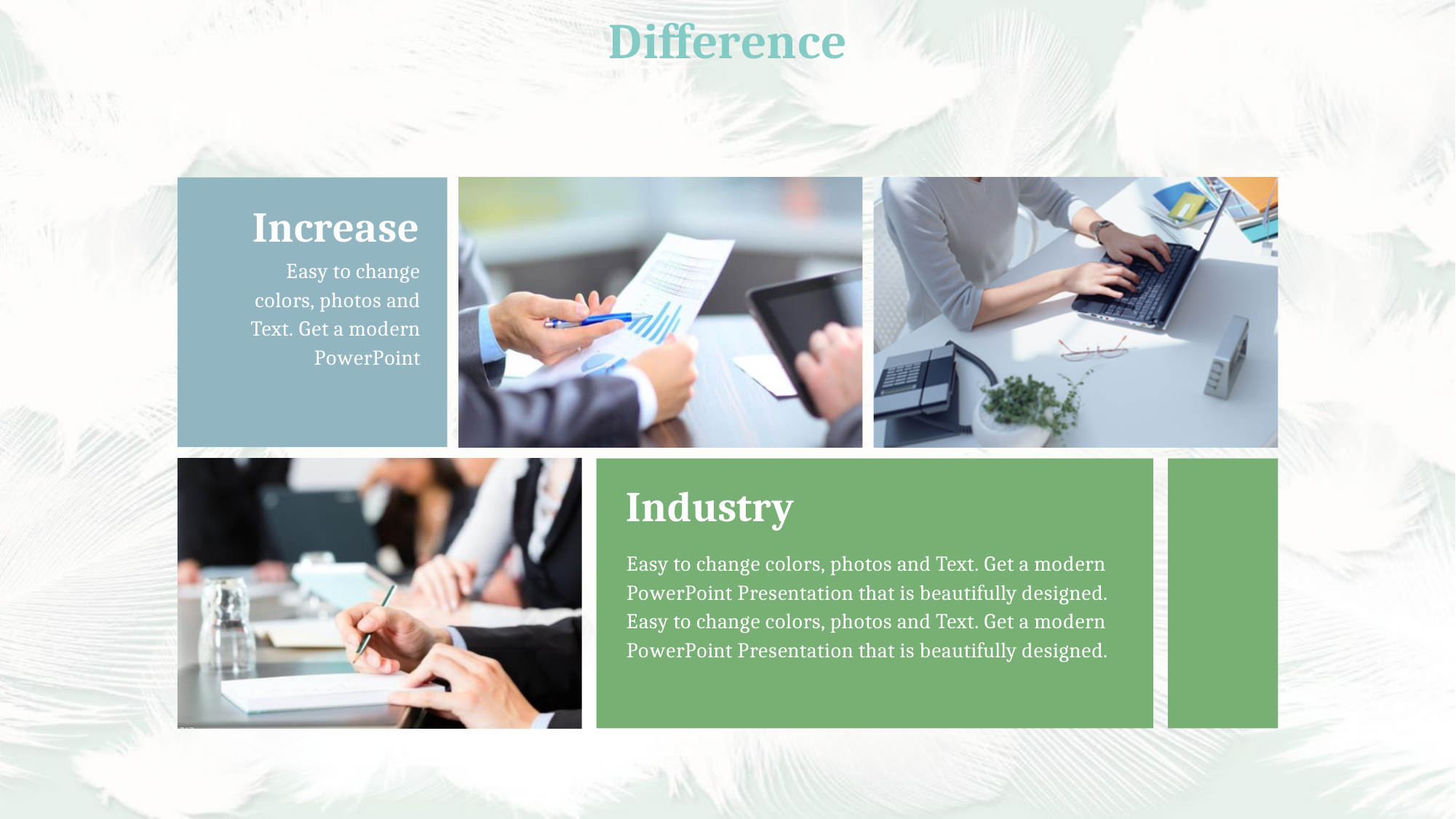

Difference

Increase
Easy to change colors, photos and Text. Get a modern PowerPoint

Industry
Easy to change colors, photos and Text. Get a modern PowerPoint Presentation that is beautifully designed. Easy to change colors, photos and Text. Get a modern PowerPoint Presentation that is beautifully designed.